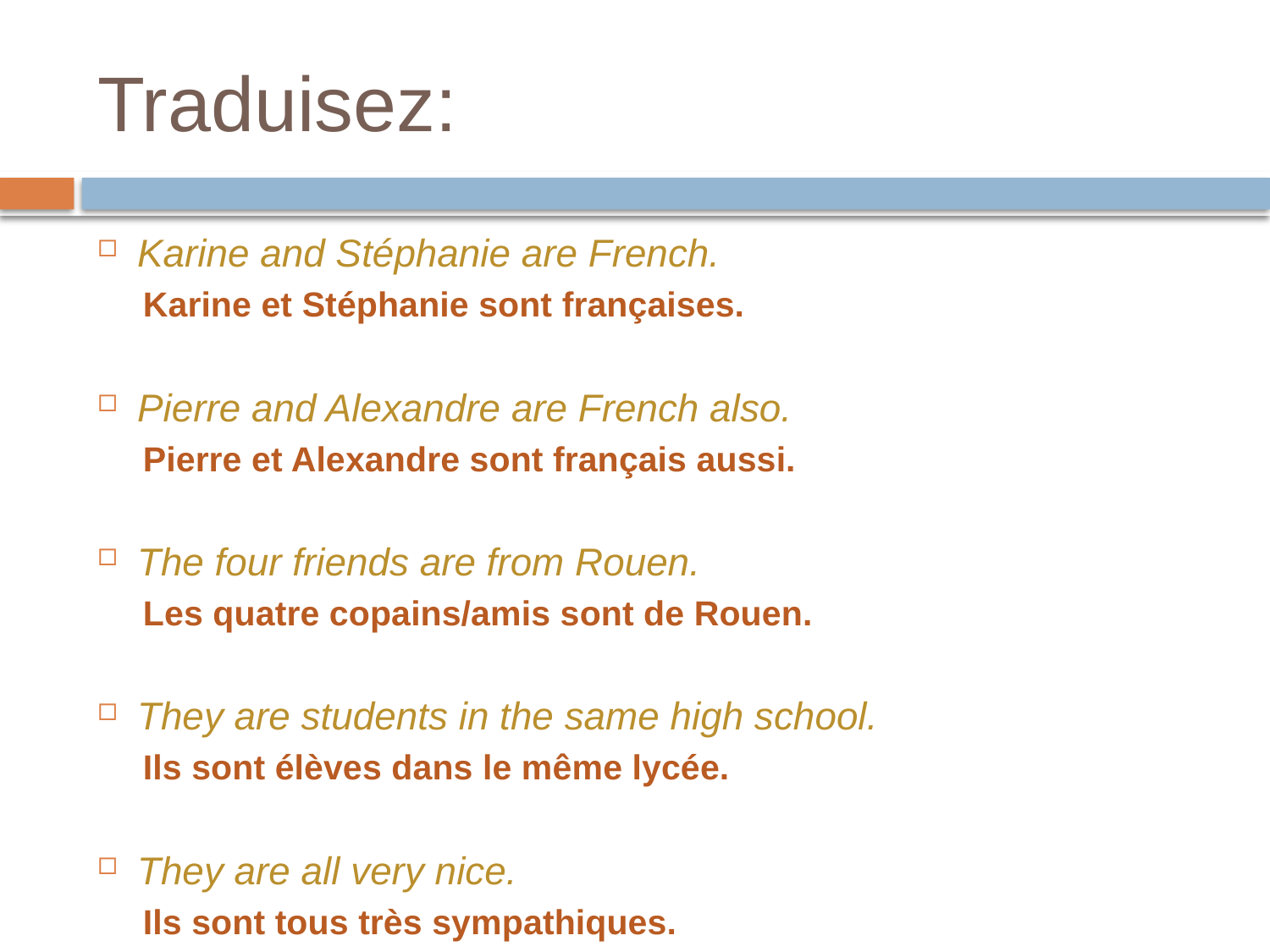

# Traduisez:
Karine and Stéphanie are French.
Karine et Stéphanie sont françaises.

Pierre and Alexandre are French also.
Pierre et Alexandre sont français aussi.

The four friends are from Rouen.
Les quatre copains/amis sont de Rouen.

They are students in the same high school.
Ils sont élèves dans le même lycée.

They are all very nice.
Ils sont tous très sympathiques.